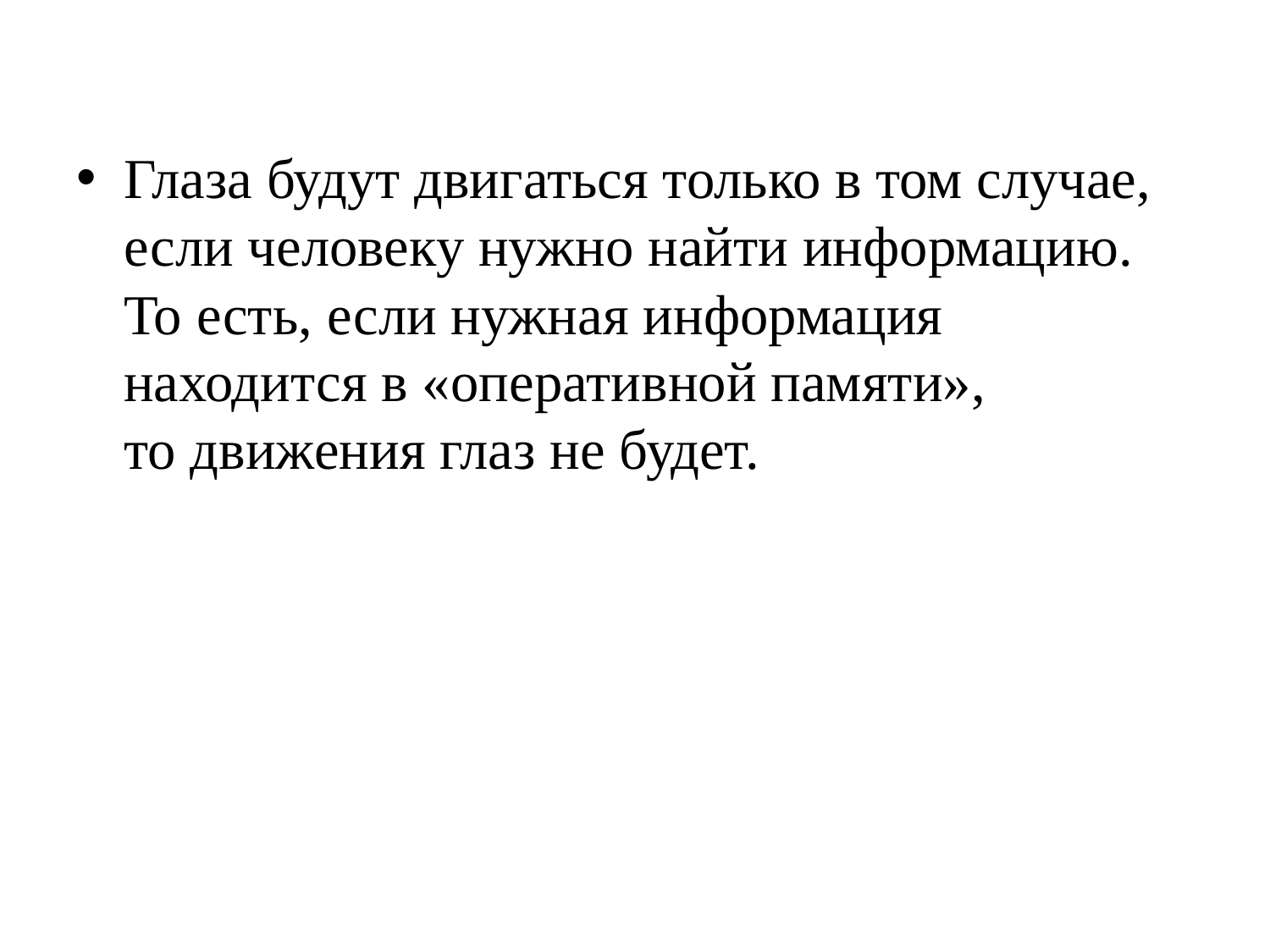

Глаза будут двигаться только в том случае, если человеку нужно найти информацию.
То есть, если нужная информация находится в «оперативной памяти», то движения глаз не будет.